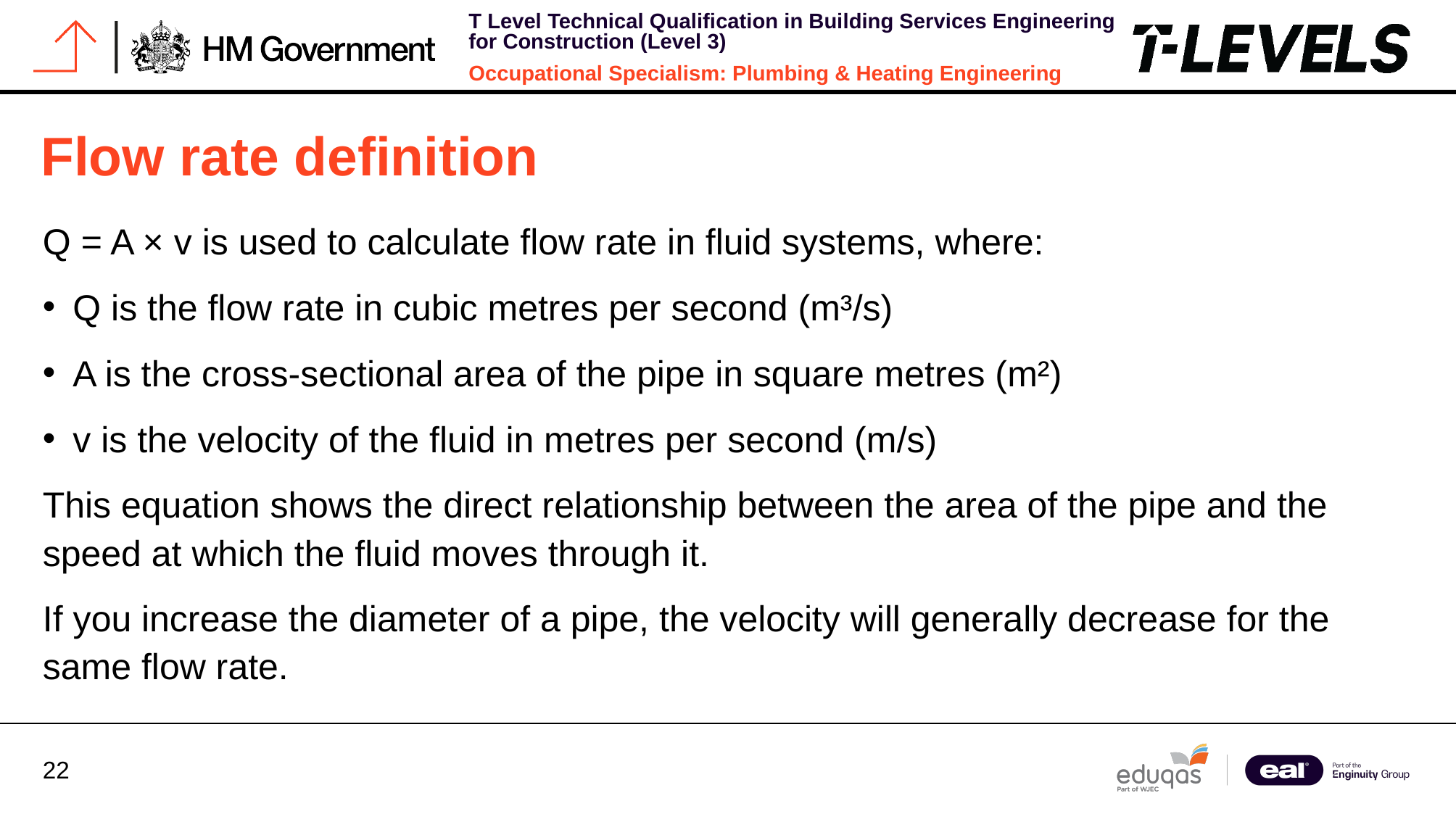

Flow rate definition
Q = A × v is used to calculate flow rate in fluid systems, where:
Q is the flow rate in cubic metres per second (m³/s)
A is the cross-sectional area of the pipe in square metres (m²)
v is the velocity of the fluid in metres per second (m/s)
This equation shows the direct relationship between the area of the pipe and the speed at which the fluid moves through it.
If you increase the diameter of a pipe, the velocity will generally decrease for the same flow rate.